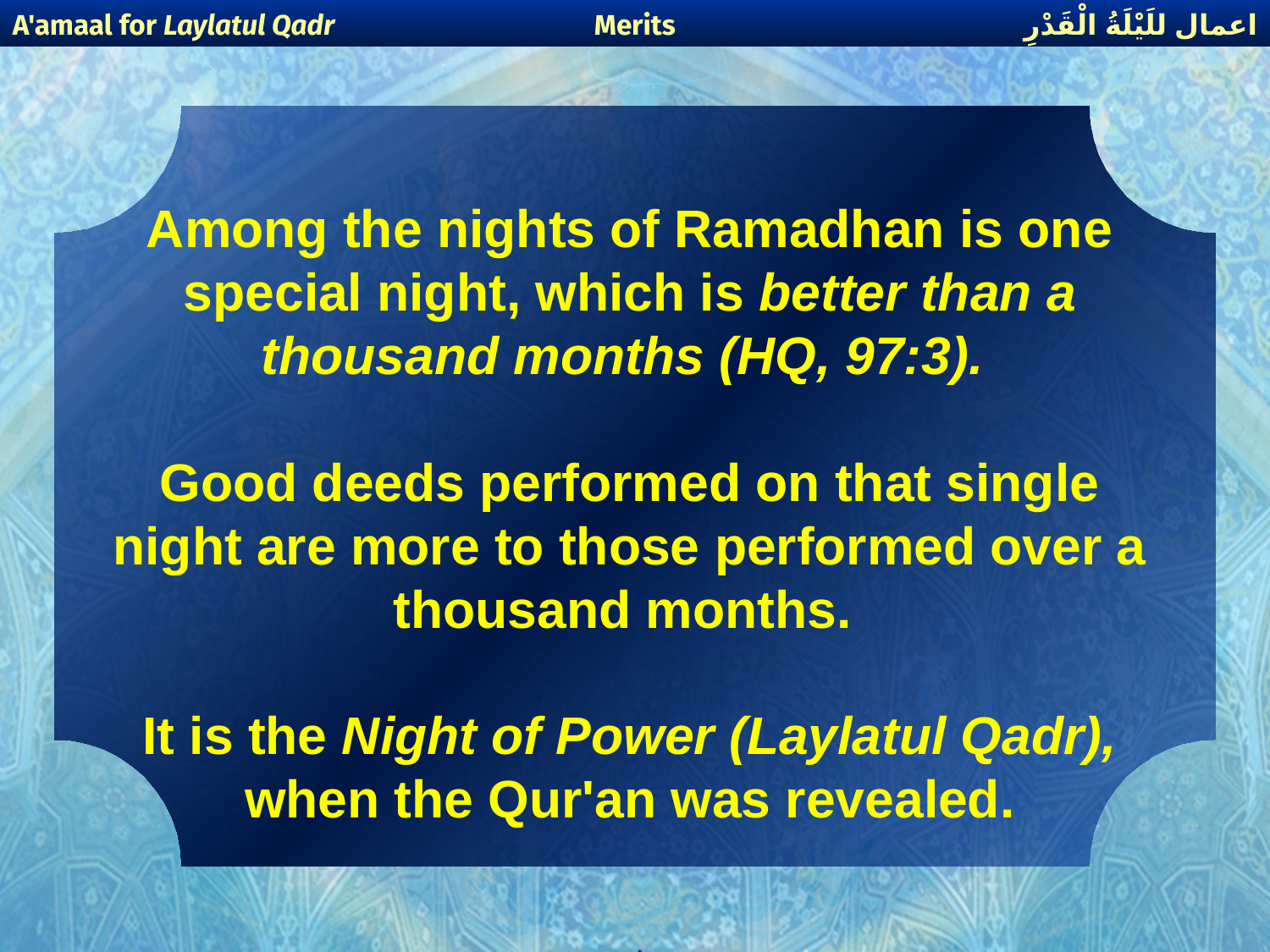

اعمال للَيْلَةُ الْقَدْرِ
Merits
A'amaal for Laylatul Qadr

Among the nights of Ramadhan is one special night, which is better than a thousand months (HQ, 97:3).
Good deeds performed on that single night are more to those performed over a thousand months.
It is the Night of Power (Laylatul Qadr), when the Qur'an was revealed.